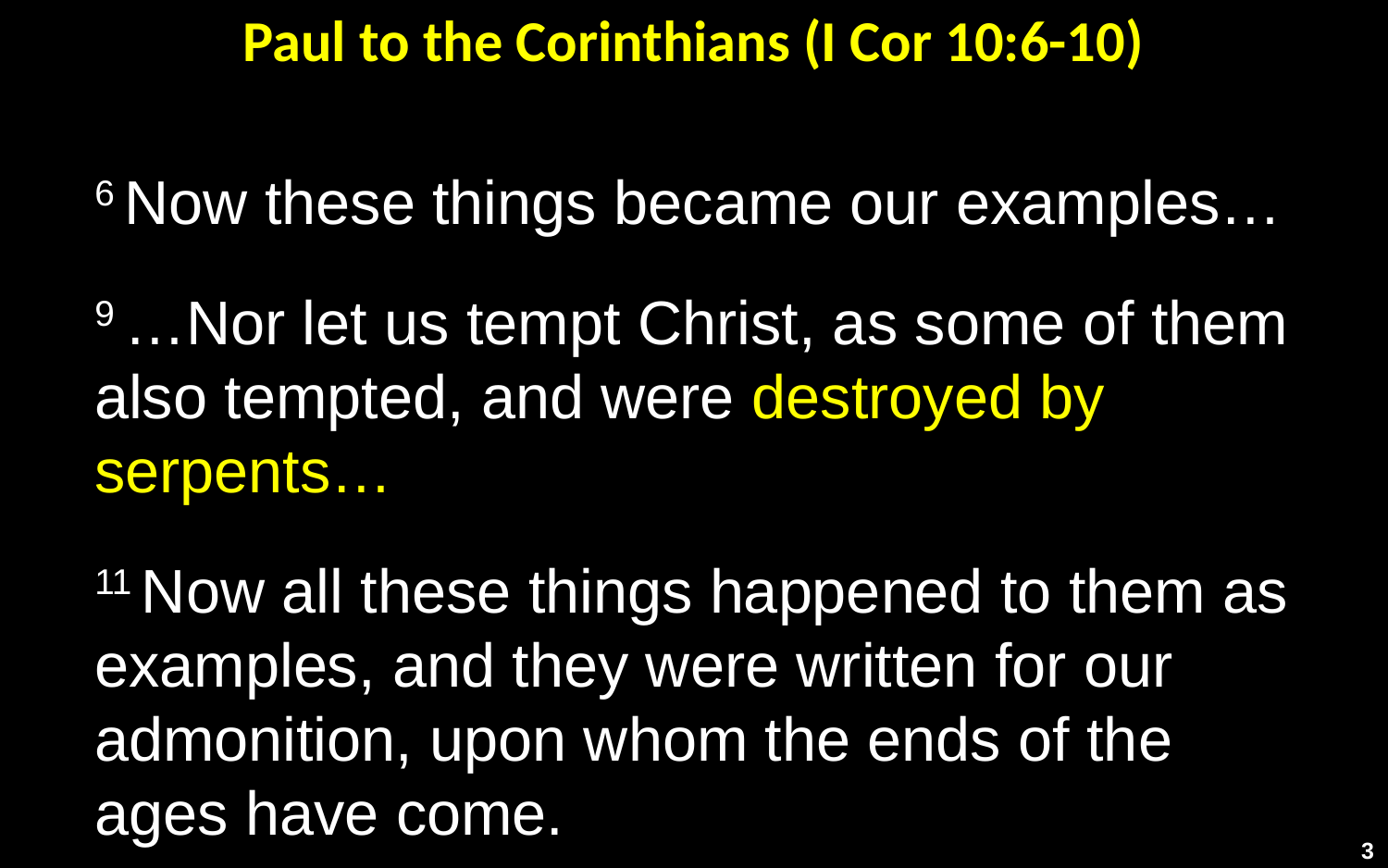

# Paul to the Corinthians (I Cor 10:6-10)
6 Now these things became our examples…
9 …Nor let us tempt Christ, as some of them also tempted, and were destroyed by serpents…
11 Now all these things happened to them as examples, and they were written for our admonition, upon whom the ends of the ages have come.
3